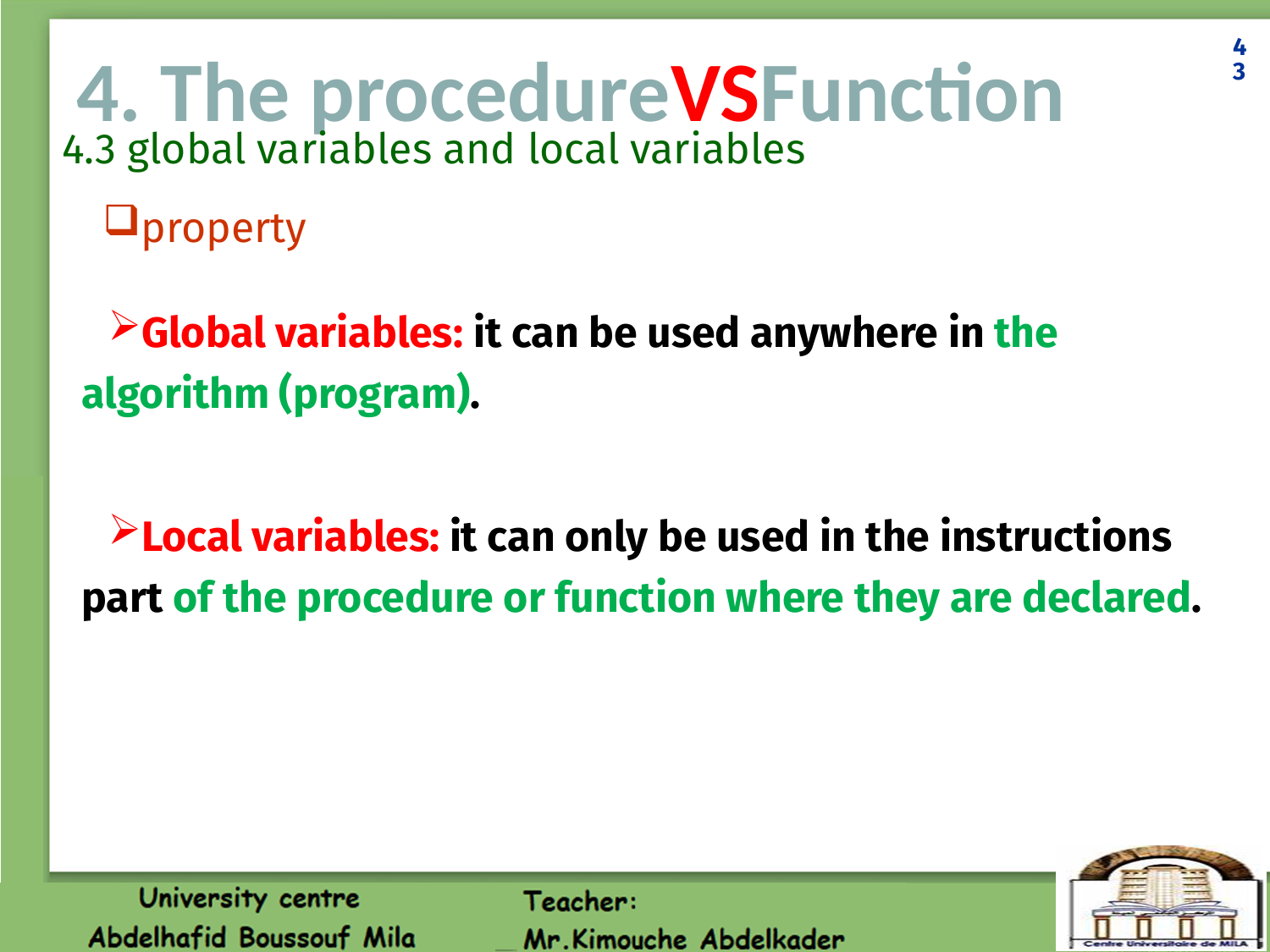

43
# 4. The procedureVSFunction
4.3 global variables and local variables
property
Global variables: it can be used anywhere in the algorithm (program).

Local variables: it can only be used in the instructions part of the procedure or function where they are declared.